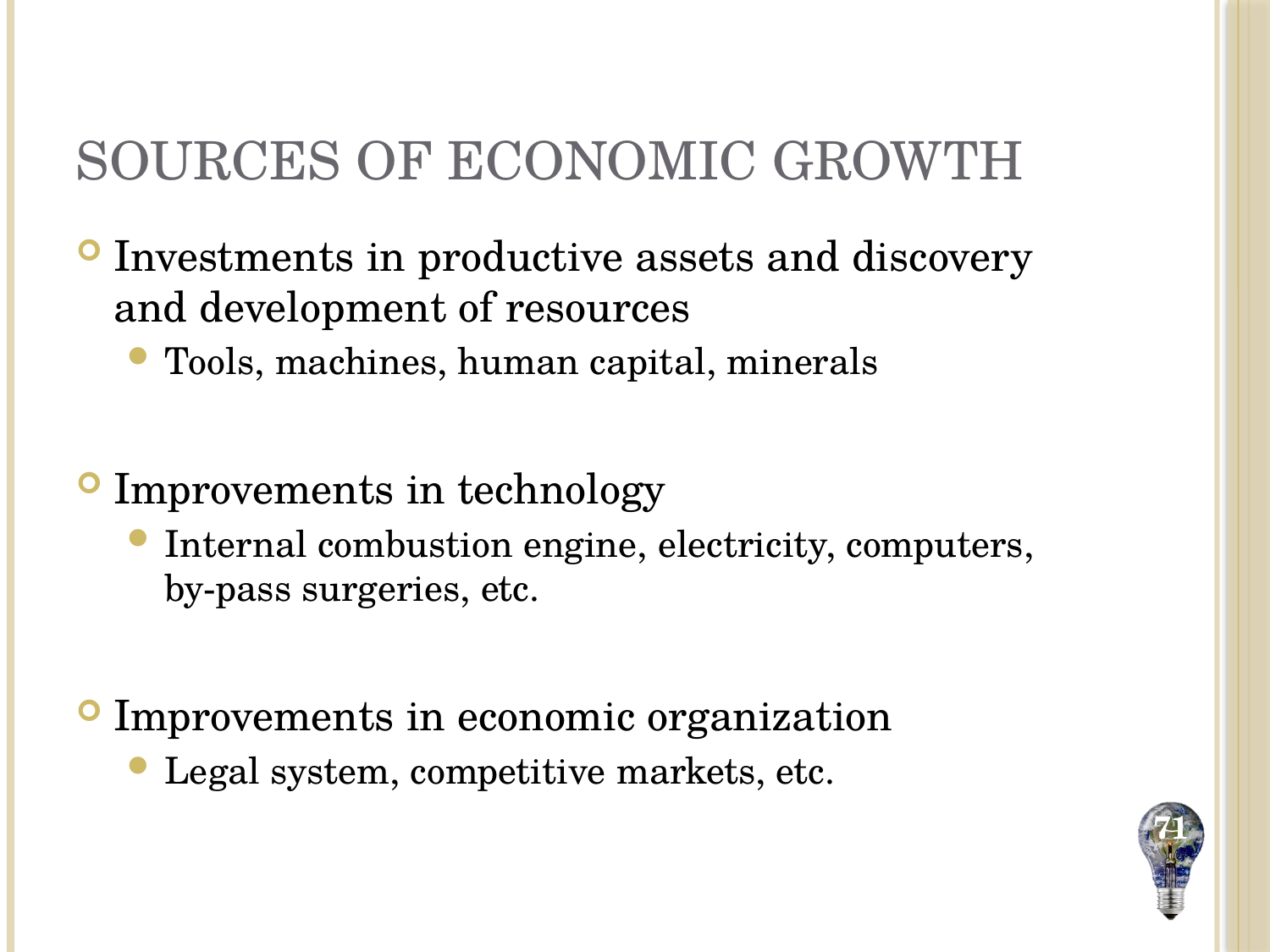

# Sources of Economic Growth
Investments in productive assets and discovery and development of resources
Tools, machines, human capital, minerals

Improvements in technology
Internal combustion engine, electricity, computers, by-pass surgeries, etc.

Improvements in economic organization
Legal system, competitive markets, etc.

71